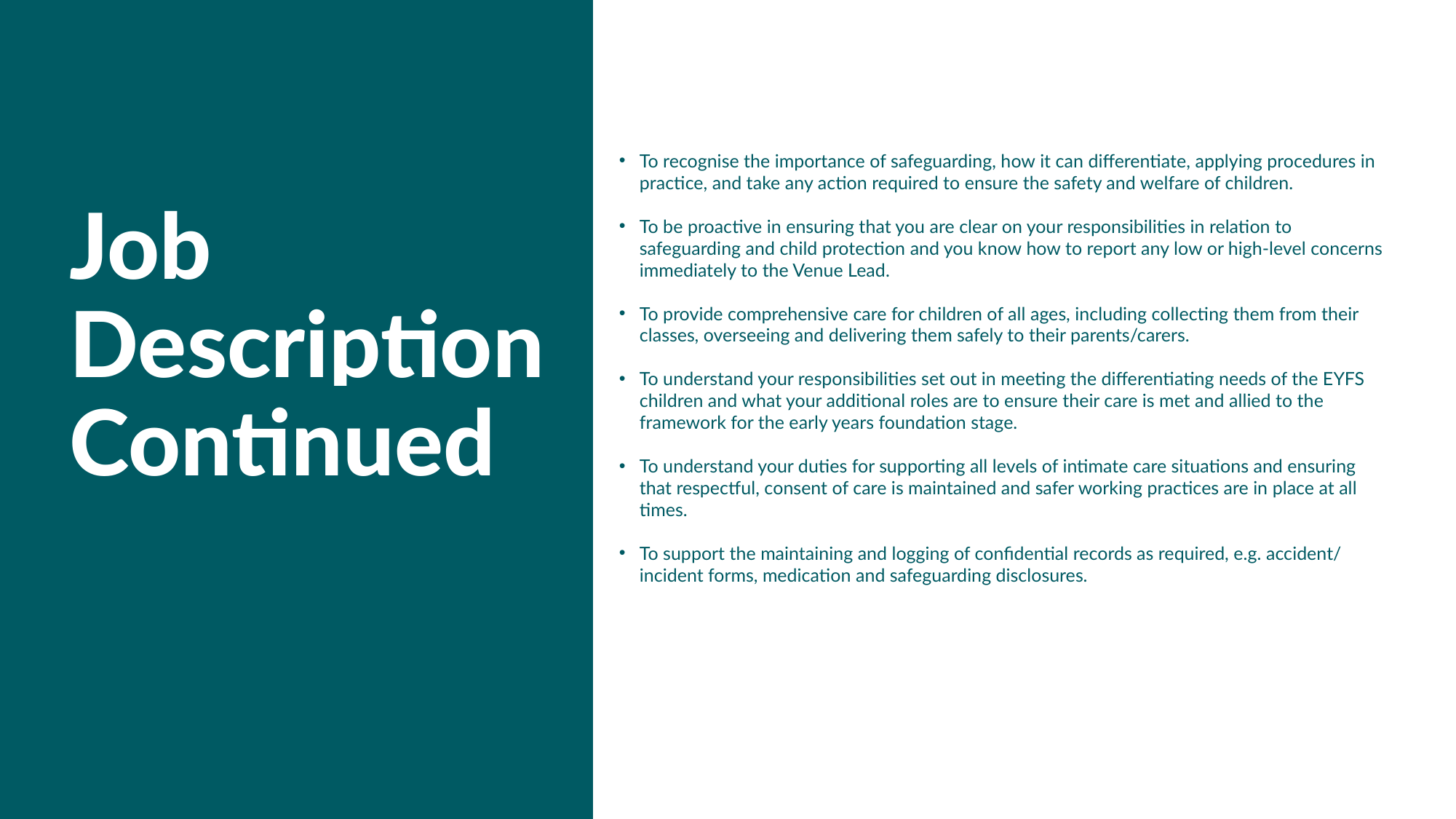

To recognise the importance of safeguarding, how it can differentiate, applying procedures in practice, and take any action required to ensure the safety and welfare of children.

To be proactive in ensuring that you are clear on your responsibilities in relation to safeguarding and child protection and you know how to report any low or high-level concerns immediately to the Venue Lead.

To provide comprehensive care for children of all ages, including collecting them from their classes, overseeing and delivering them safely to their parents/carers.

To understand your responsibilities set out in meeting the differentiating needs of the EYFS children and what your additional roles are to ensure their care is met and allied to the framework for the early years foundation stage.

To understand your duties for supporting all levels of intimate care situations and ensuring that respectful, consent of care is maintained and safer working practices are in place at all times.

To support the maintaining and logging of confidential records as required, e.g. accident/ incident forms, medication and safeguarding disclosures.

# Job Description Continued